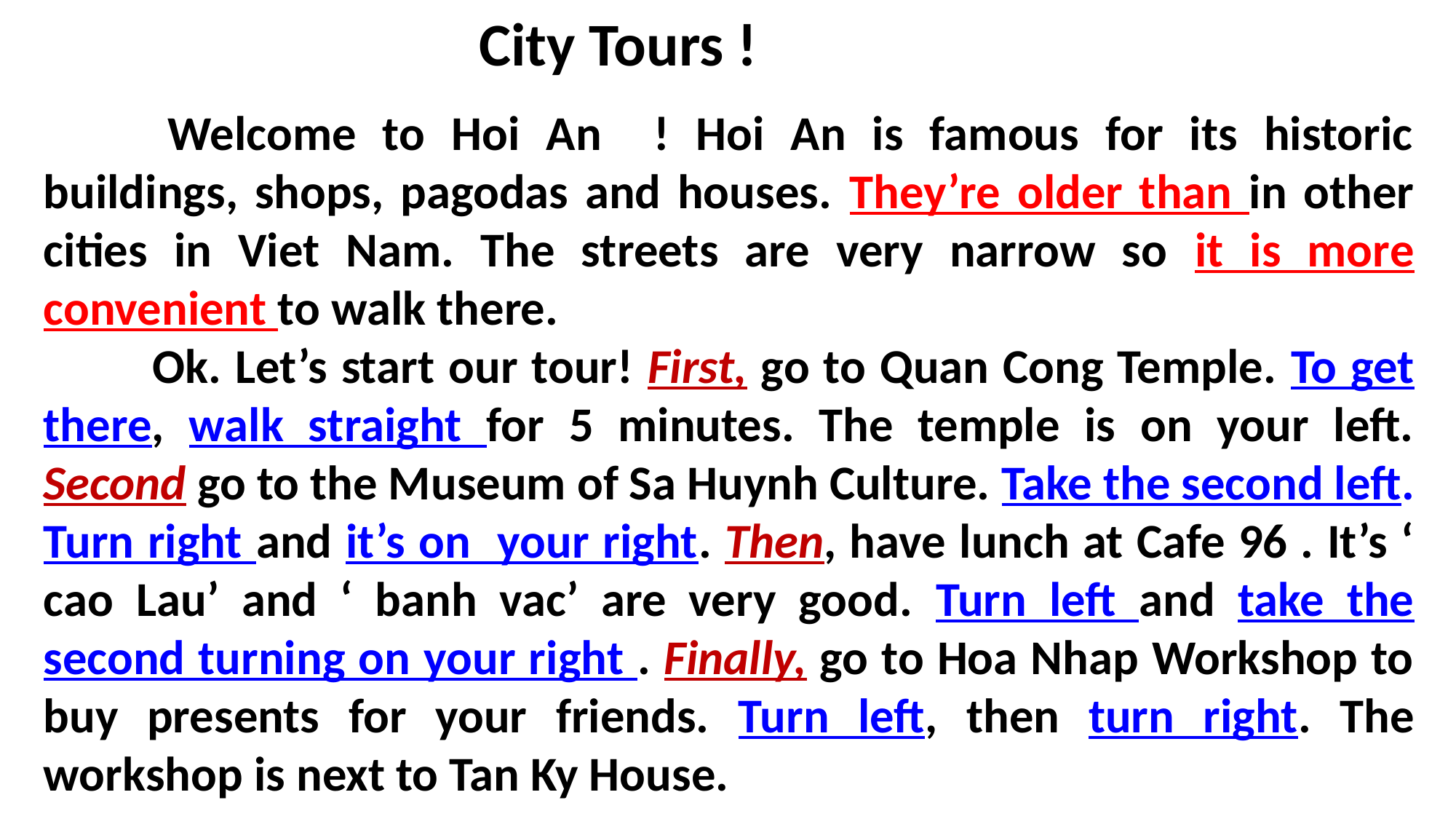

City Tours !
 	Welcome to Hoi An  ! Hoi An is famous for its historic buildings, shops, pagodas and houses. They’re older than in other cities in Viet Nam. The streets are very narrow so it is more convenient to walk there.
	Ok. Let’s start our tour! First, go to Quan Cong Temple. To get there, walk straight for 5 minutes. The temple is on your left. Second go to the Museum of Sa Huynh Culture. Take the second left. Turn right and it’s on  your right. Then, have lunch at Cafe 96 . It’s ‘ cao Lau’ and ‘ banh vac’ are very good. Turn left and take the second turning on your right . Finally, go to Hoa Nhap Workshop to buy presents for your friends. Turn left, then turn right. The workshop is next to Tan Ky House.